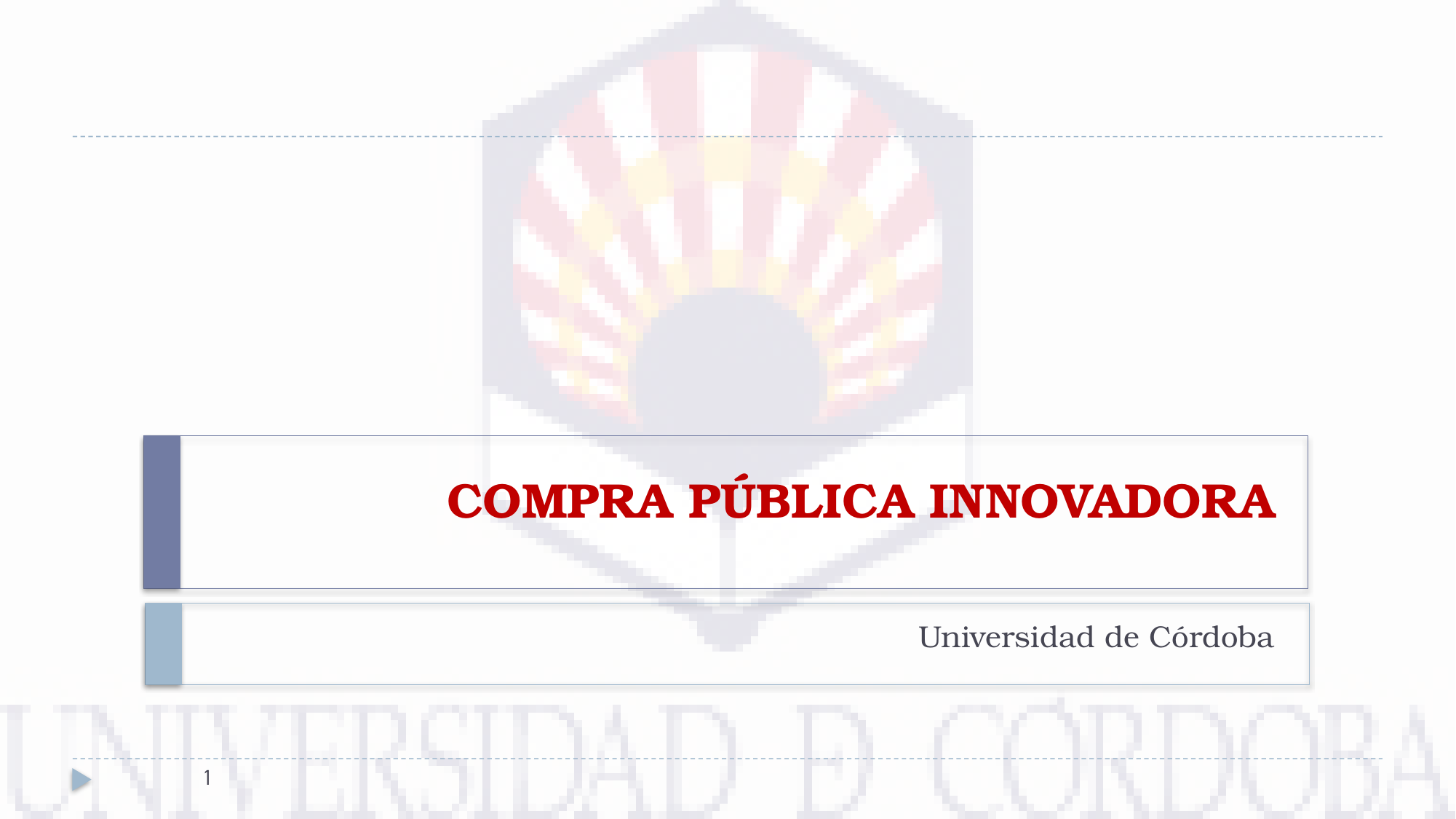

# COMPRA PÚBLICA INNOVADORA
Universidad de Córdoba
1